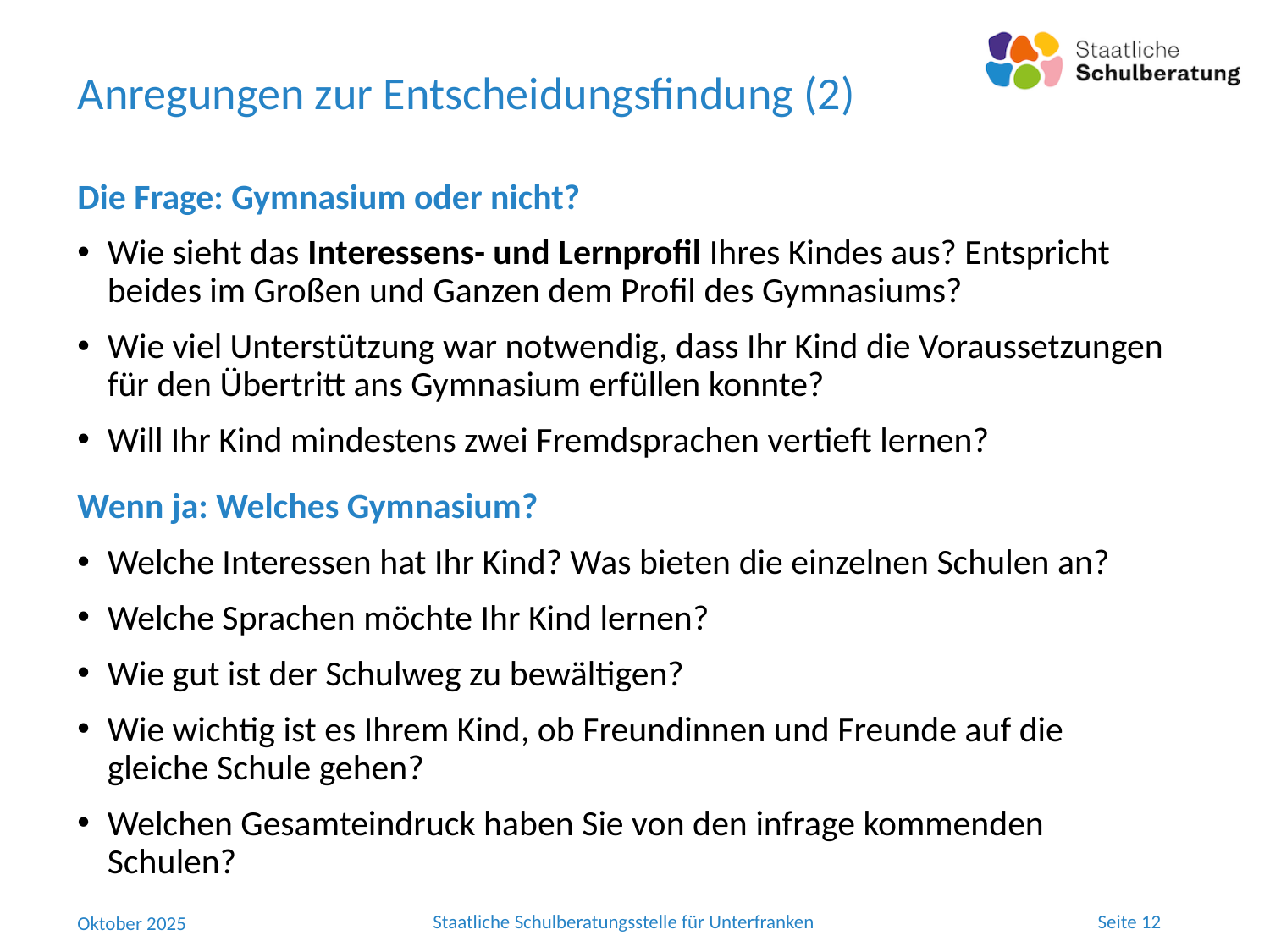

# Anregungen zur Entscheidungsfindung (2)
Die Frage: Gymnasium oder nicht?
Wie sieht das Interessens- und Lernprofil Ihres Kindes aus? Entspricht beides im Großen und Ganzen dem Profil des Gymnasiums?
Wie viel Unterstützung war notwendig, dass Ihr Kind die Voraussetzungen für den Übertritt ans Gymnasium erfüllen konnte?
Will Ihr Kind mindestens zwei Fremdsprachen vertieft lernen?
Wenn ja: Welches Gymnasium?
Welche Interessen hat Ihr Kind? Was bieten die einzelnen Schulen an?
Welche Sprachen möchte Ihr Kind lernen?
Wie gut ist der Schulweg zu bewältigen?
Wie wichtig ist es Ihrem Kind, ob Freundinnen und Freunde auf die gleiche Schule gehen?
Welchen Gesamteindruck haben Sie von den infrage kommenden Schulen?

Oktober 2025